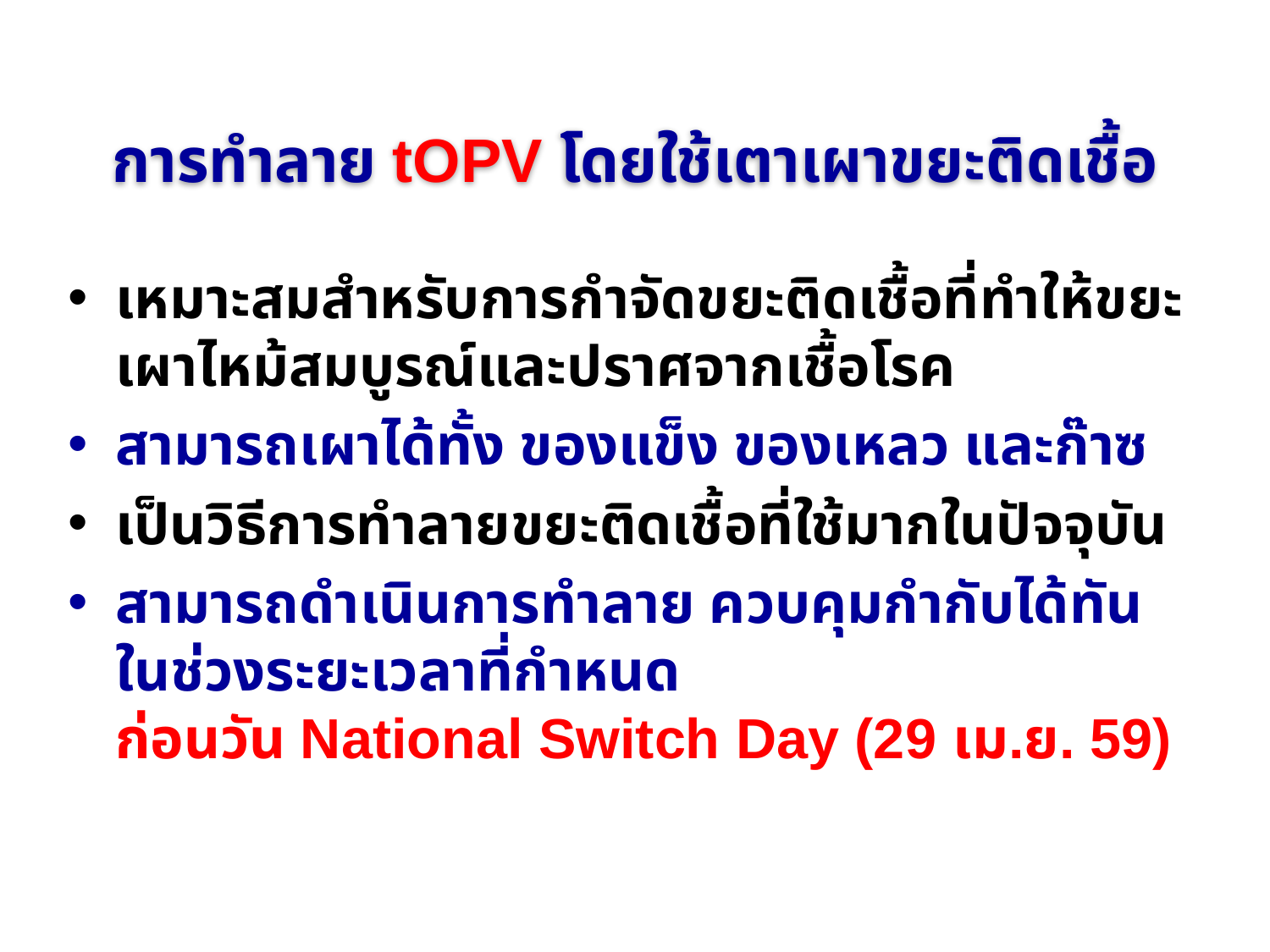

# การทำลาย tOPV โดยใช้เตาเผาขยะติดเชื้อ
เหมาะสมสำหรับการกำจัดขยะติดเชื้อที่ทำให้ขยะเผาไหม้สมบูรณ์และปราศจากเชื้อโรค
สามารถเผาได้ทั้ง ของแข็ง ของเหลว และก๊าซ
เป็นวิธีการทำลายขยะติดเชื้อที่ใช้มากในปัจจุบัน
สามารถดำเนินการทำลาย ควบคุมกำกับได้ทัน
ในช่วงระยะเวลาที่กำหนด
ก่อนวัน National Switch Day (29 เม.ย. 59)